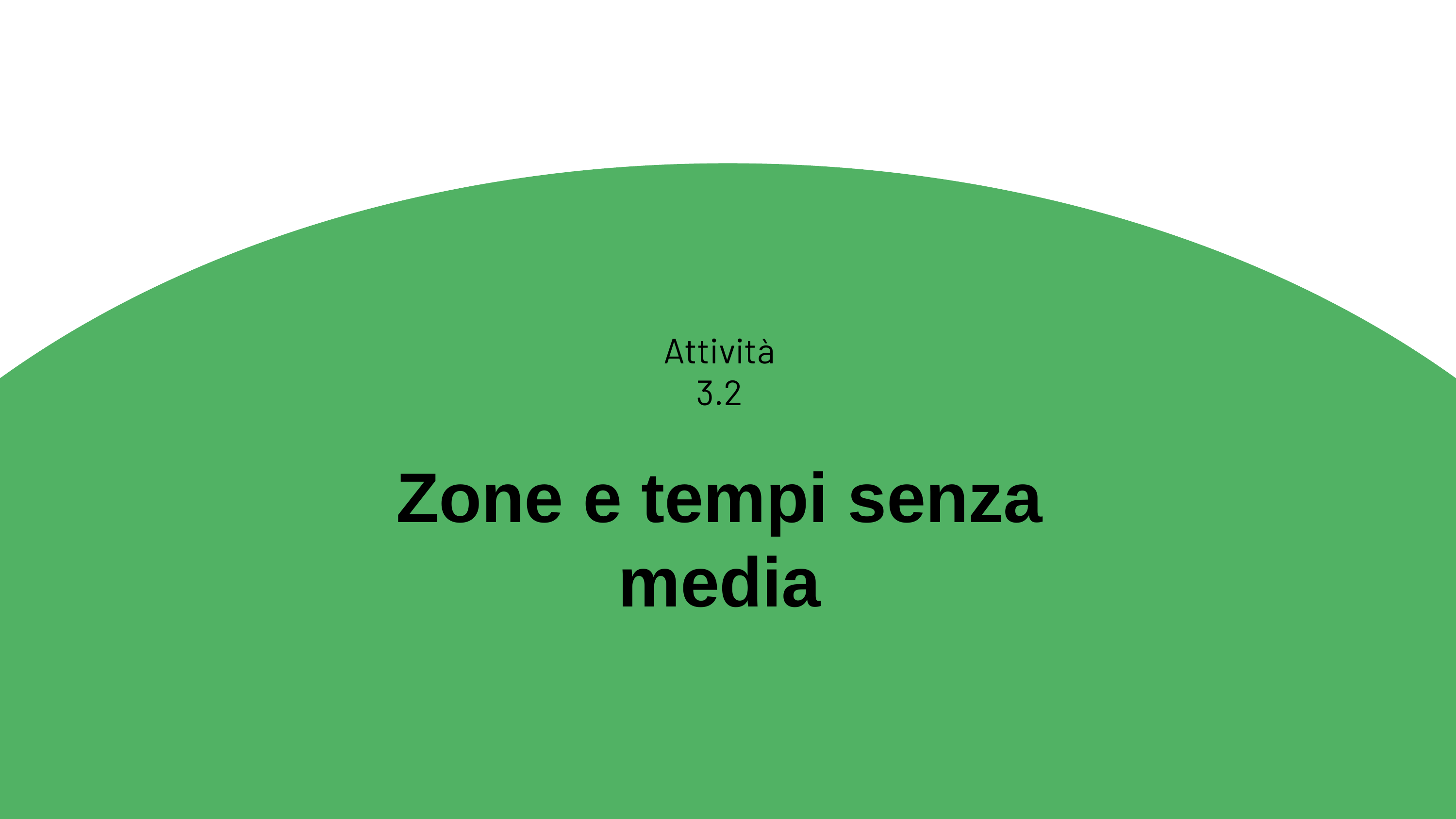

Attività 3.2
Zone e tempi senza media